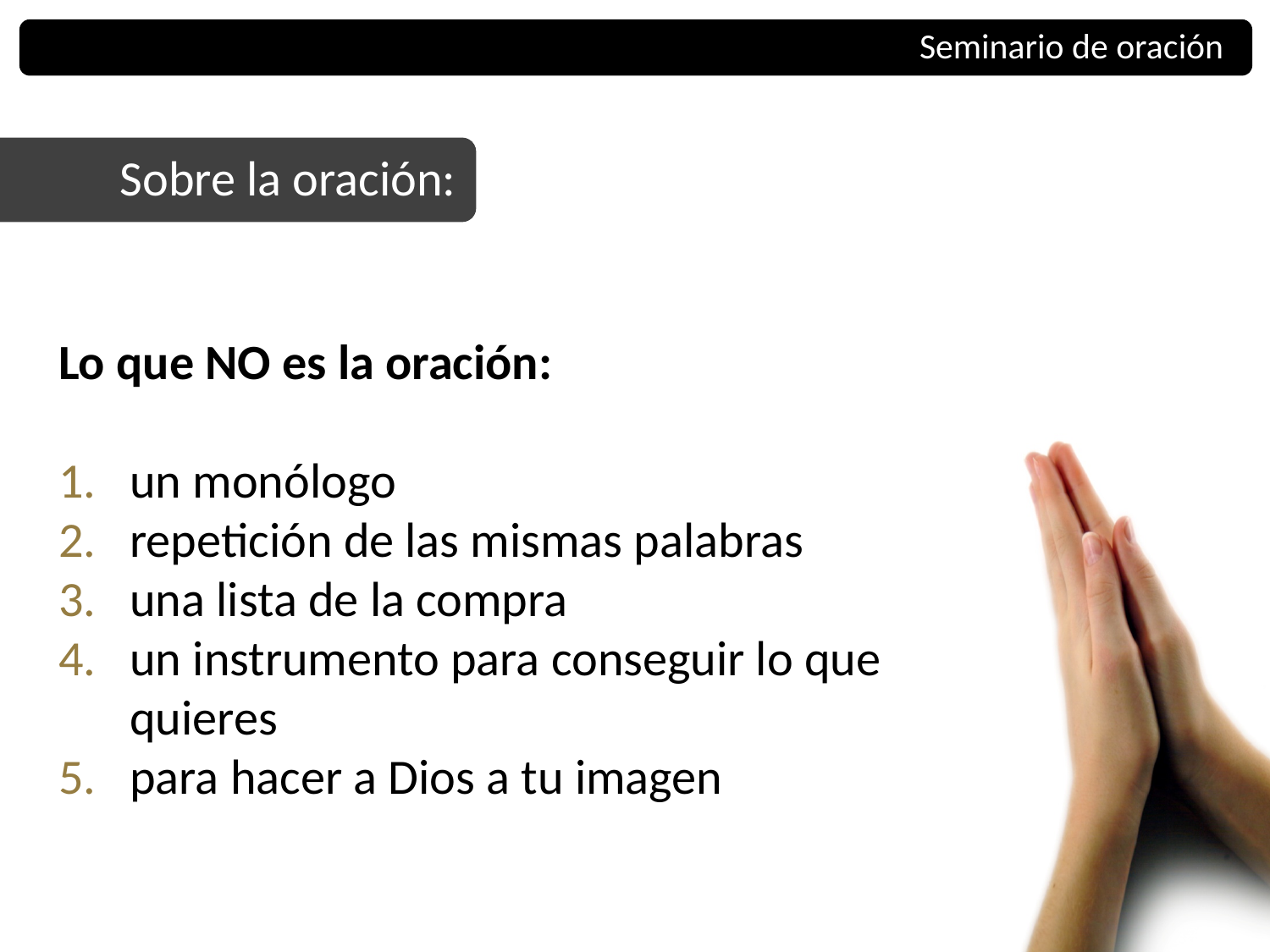

Seminario de oración

Sobre la oración:

Lo que NO es la oración:

un monólogo
repetición de las mismas palabras
una lista de la compra
un instrumento para conseguir lo que quieres
para hacer a Dios a tu imagen